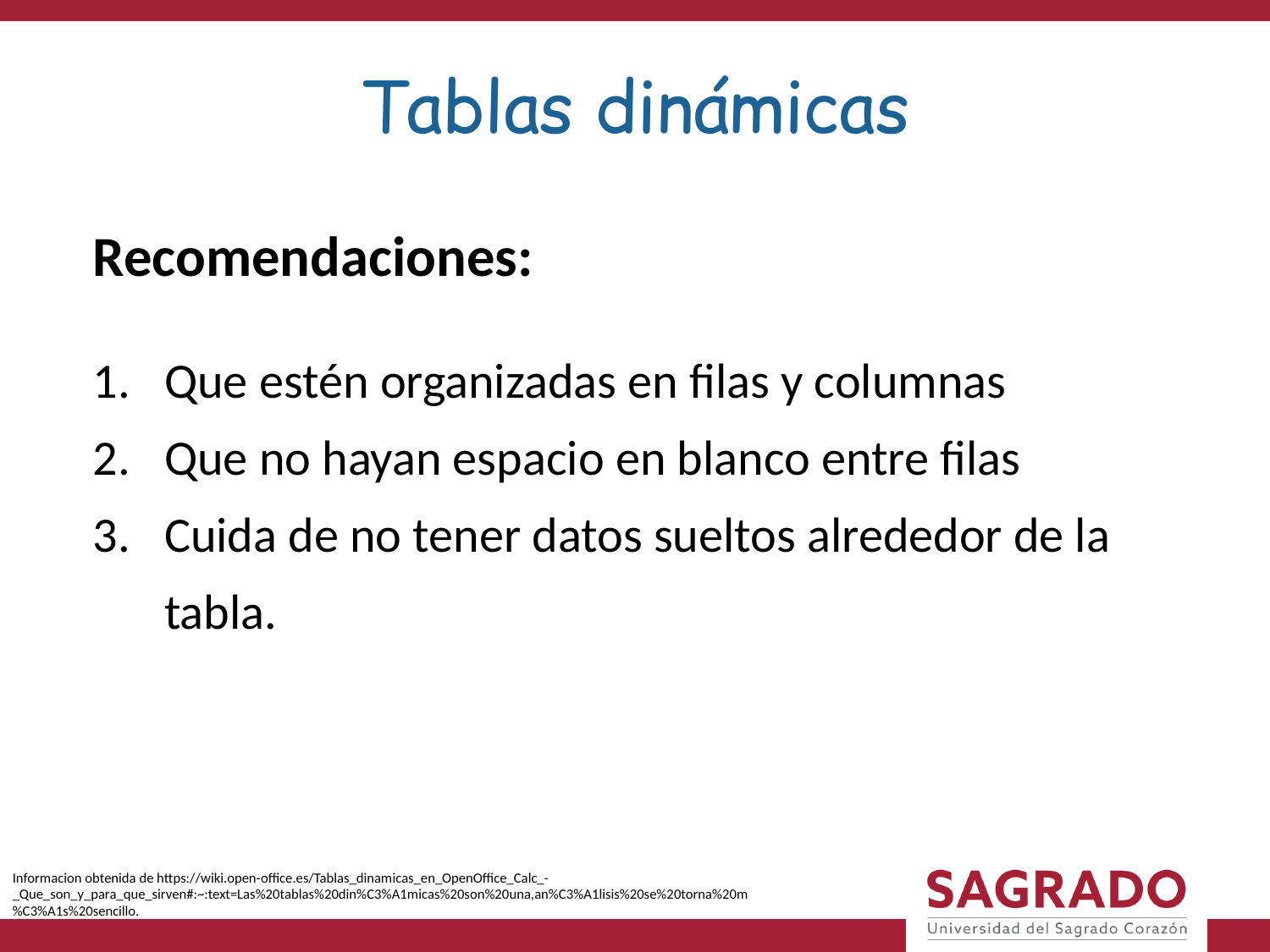

Tablas dinámicas
Recomendaciones:

Que estén organizadas en filas y columnas
Que no hayan espacio en blanco entre filas
Cuida de no tener datos sueltos alrededor de la tabla.

Informacion obtenida de https://wiki.open-office.es/Tablas_dinamicas_en_OpenOffice_Calc_-_Que_son_y_para_que_sirven#:~:text=Las%20tablas%20din%C3%A1micas%20son%20una,an%C3%A1lisis%20se%20torna%20m%C3%A1s%20sencillo.